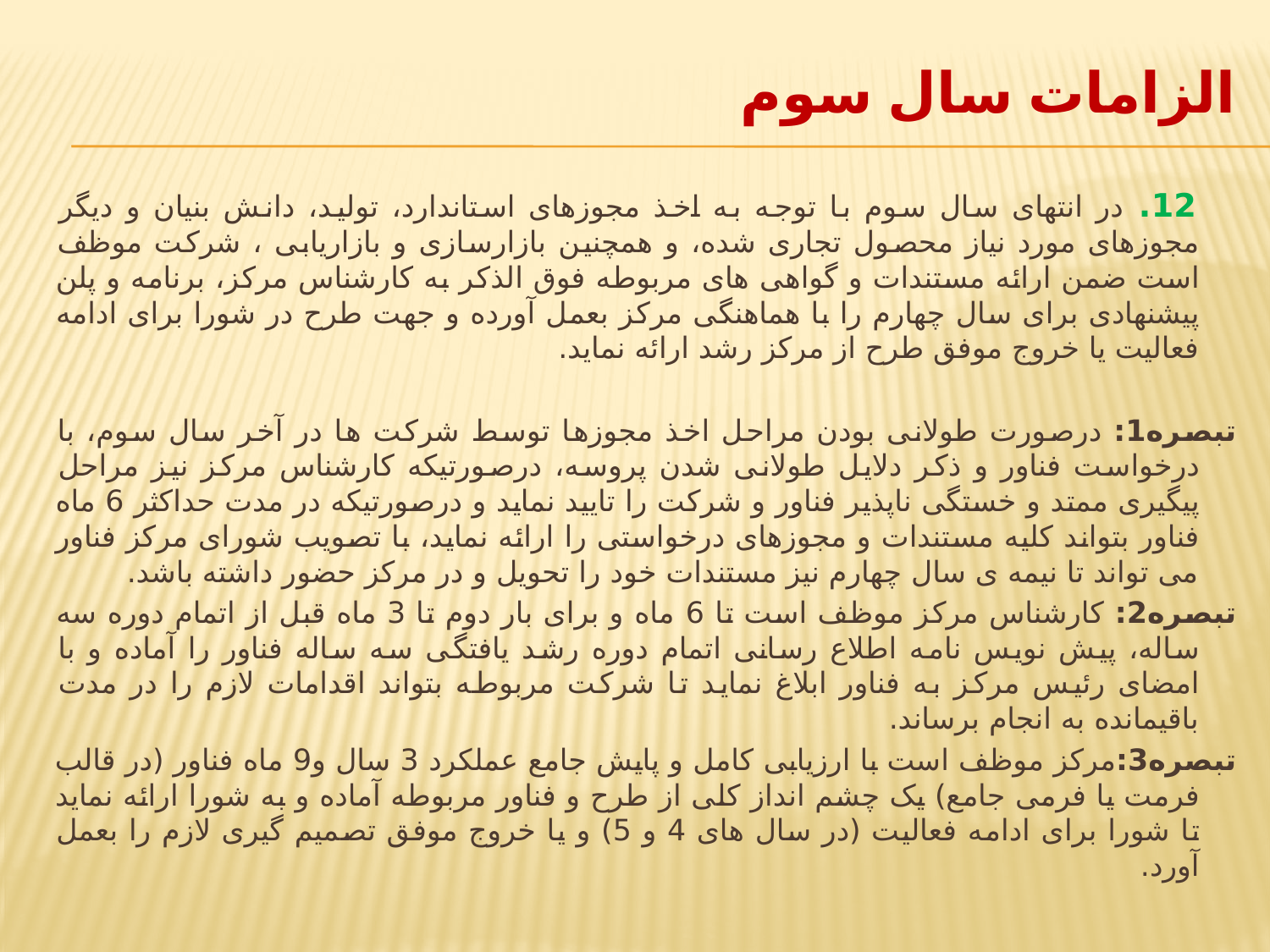

# الزامات سال سوم
   12. در انتهای سال سوم با توجه به اخذ مجوزهای استاندارد، تولید، دانش بنیان و دیگر مجوزهای مورد نیاز محصول تجاری شده، و همچنین بازارسازی و بازاریابی ، شرکت موظف است ضمن ارائه مستندات و گواهی های مربوطه فوق الذکر به کارشناس مرکز، برنامه و پلن پیشنهادی برای سال چهارم را با هماهنگی مرکز بعمل آورده و جهت طرح در شورا برای ادامه فعالیت یا خروج موفق طرح از مرکز رشد ارائه نماید.

تبصره1: درصورت طولانی بودن مراحل اخذ مجوزها توسط شرکت ها در آخر سال سوم، با درخواست فناور و ذکر دلایل طولانی شدن پروسه، درصورتیکه کارشناس مرکز نیز مراحل پیگیری ممتد و خستگی ناپذیر فناور و شرکت را تایید نماید و درصورتیکه در مدت حداکثر 6 ماه فناور بتواند کلیه مستندات و مجوزهای درخواستی را ارائه نماید، با تصویب شورای مرکز فناور می تواند تا نیمه ی سال چهارم نیز مستندات خود را تحویل و در مرکز حضور داشته باشد.
تبصره2: کارشناس مرکز موظف است تا 6 ماه و برای بار دوم تا 3 ماه قبل از اتمام دوره سه ساله، پیش نویس نامه اطلاع رسانی اتمام دوره رشد یافتگی سه ساله فناور را آماده و با امضای رئیس مرکز به فناور ابلاغ نماید تا شرکت مربوطه بتواند اقدامات لازم را در مدت باقیمانده به انجام برساند.
تبصره3:مرکز موظف است با ارزیابی کامل و پایش جامع عملکرد 3 سال و9 ماه فناور (در قالب فرمت یا فرمی جامع) یک چشم انداز کلی از طرح و فناور مربوطه آماده و به شورا ارائه نماید تا شورا برای ادامه فعالیت (در سال های 4 و 5) و یا خروج موفق تصمیم گیری لازم را بعمل آورد.